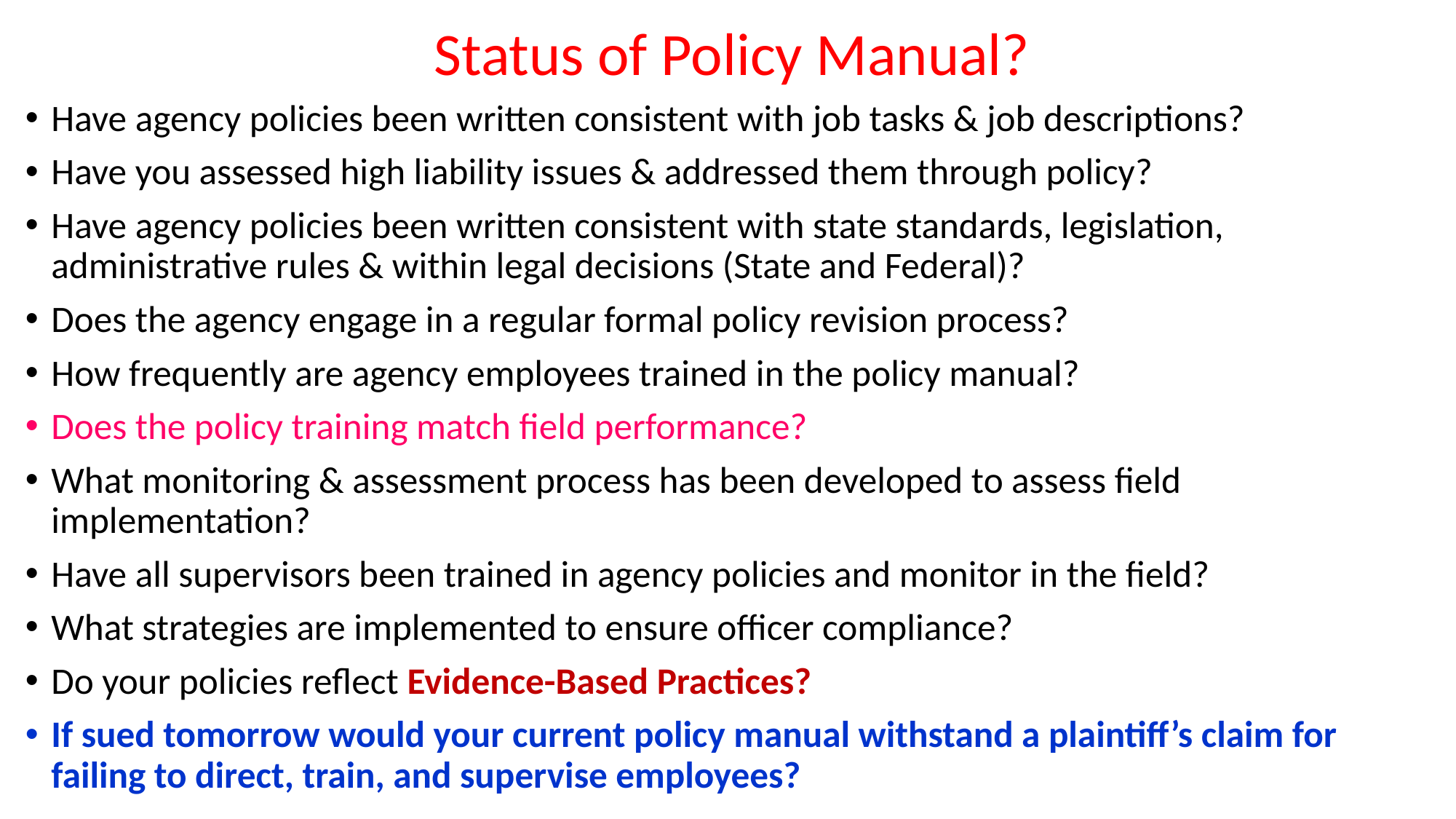

# Status of Policy Manual?
Have agency policies been written consistent with job tasks & job descriptions?
Have you assessed high liability issues & addressed them through policy?
Have agency policies been written consistent with state standards, legislation, administrative rules & within legal decisions (State and Federal)?
Does the agency engage in a regular formal policy revision process?
How frequently are agency employees trained in the policy manual?
Does the policy training match field performance?
What monitoring & assessment process has been developed to assess field implementation?
Have all supervisors been trained in agency policies and monitor in the field?
What strategies are implemented to ensure officer compliance?
Do your policies reflect Evidence-Based Practices?
If sued tomorrow would your current policy manual withstand a plaintiff’s claim for failing to direct, train, and supervise employees?